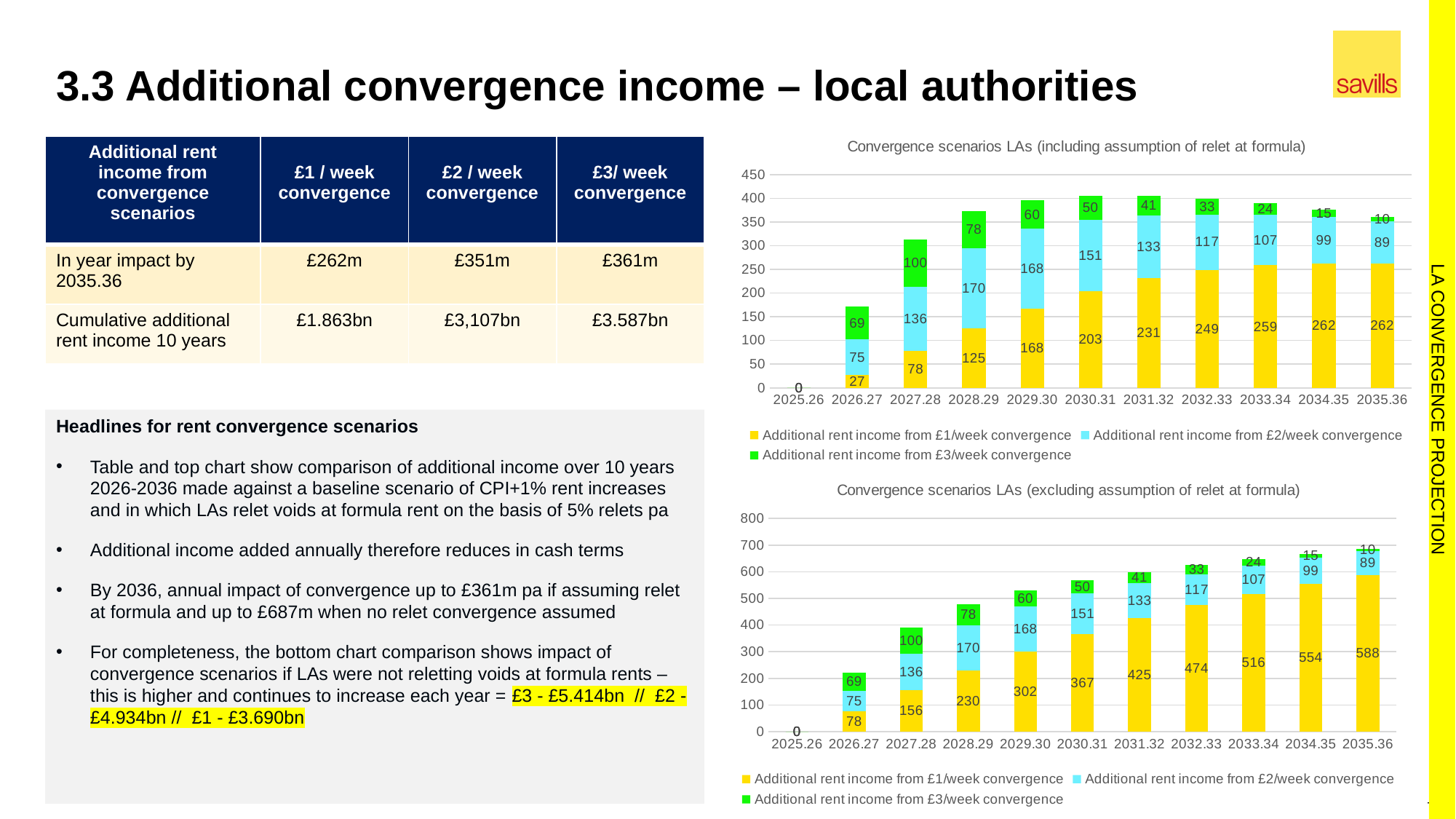

# 3.3 Additional convergence income – local authorities

### Chart: Convergence scenarios LAs (including assumption of relet at formula)

| Category | Additional rent income from £1/week convergence | Additional rent income from £2/week convergence | Additional rent income from £3/week convergence |
|---|---|---|---|
| 2025.26 | 0.0 | 0.0 | 0.0 |
| 2026.27 | 26.61269410625937 | 75.4385316209191 | 69.42292942128734 |
| 2027.28 | 77.99070334555836 | 135.58503432352518 | 100.00847775906732 |
| 2028.29 | 124.78162917009467 | 169.69521638628976 | 77.70814354760296 |
| 2029.3 | 167.5847867653756 | 168.0328464174927 | 59.629037024073114 |
| 2030.31 | 203.49676839590757 | 151.05857535777068 | 49.912356140976044 |
| 2031.32 | 231.12686630472126 | 132.64836589632978 | 41.49464622551022 |
| 2032.33 | 248.67090873192137 | 117.09436898322747 | 33.10674956938237 |
| 2033.34 | 258.51628773813354 | 106.69783484057189 | 24.372433787337286 |
| 2034.35 | 262.07624553399546 | 98.68064333210896 | 14.644671195888805 |
| 2035.36 | 262.0511886311342 | 88.73679502093 | 9.893069504983941 |
| Additional rent income from convergence scenarios | £1 / week convergence | £2 / week convergence | £3/ week convergence |
| --- | --- | --- | --- |
| In year impact by 2035.36 | £262m | £351m | £361m |
| Cumulative additional rent income 10 years | £1.863bn | £3,107bn | £3.587bn |
LA CONVERGENCE PROJECTION
Headlines for rent convergence scenarios
Table and top chart show comparison of additional income over 10 years 2026-2036 made against a baseline scenario of CPI+1% rent increases and in which LAs relet voids at formula rent on the basis of 5% relets pa
Additional income added annually therefore reduces in cash terms
By 2036, annual impact of convergence up to £361m pa if assuming relet at formula and up to £687m when no relet convergence assumed
For completeness, the bottom chart comparison shows impact of convergence scenarios if LAs were not reletting voids at formula rents – this is higher and continues to increase each year = £3 - £5.414bn  //  £2 - £4.934bn //  £1 - £3.690bn

### Chart: Convergence scenarios LAs (excluding assumption of relet at formula)

| Category | Additional rent income from £1/week convergence | Additional rent income from £2/week convergence | Additional rent income from £3/week convergence |
|---|---|---|---|
| 2025.26 | 0.0 | 0.0 | 0.0 |
| 2026.27 | 77.75029597478351 | 75.4385316209191 | 69.42292942128734 |
| 2027.28 | 155.90778887258602 | 135.58503432352518 | 100.00847775906732 |
| 2028.29 | 230.33719254640528 | 169.69521638628976 | 77.70814354760296 |
| 2029.3 | 301.6372631957802 | 168.0328464174927 | 59.629037024073114 |
| 2030.31 | 367.0087188181624 | 151.05857535777068 | 49.912356140976044 |
| 2031.32 | 425.09018601232674 | 132.64836589632978 | 41.49464622551022 |
| 2032.33 | 474.1077093491913 | 117.09436898322747 | 33.10674956938237 |
| 2033.34 | 516.4798056629734 | 106.69783484057189 | 24.372433787337286 |
| 2034.35 | 553.6517776421042 | 98.68064333210896 | 14.644671195888805 |
| 2035.36 | 588.3570560597836 | 88.73679502093 | 9.893069504983941 |
7